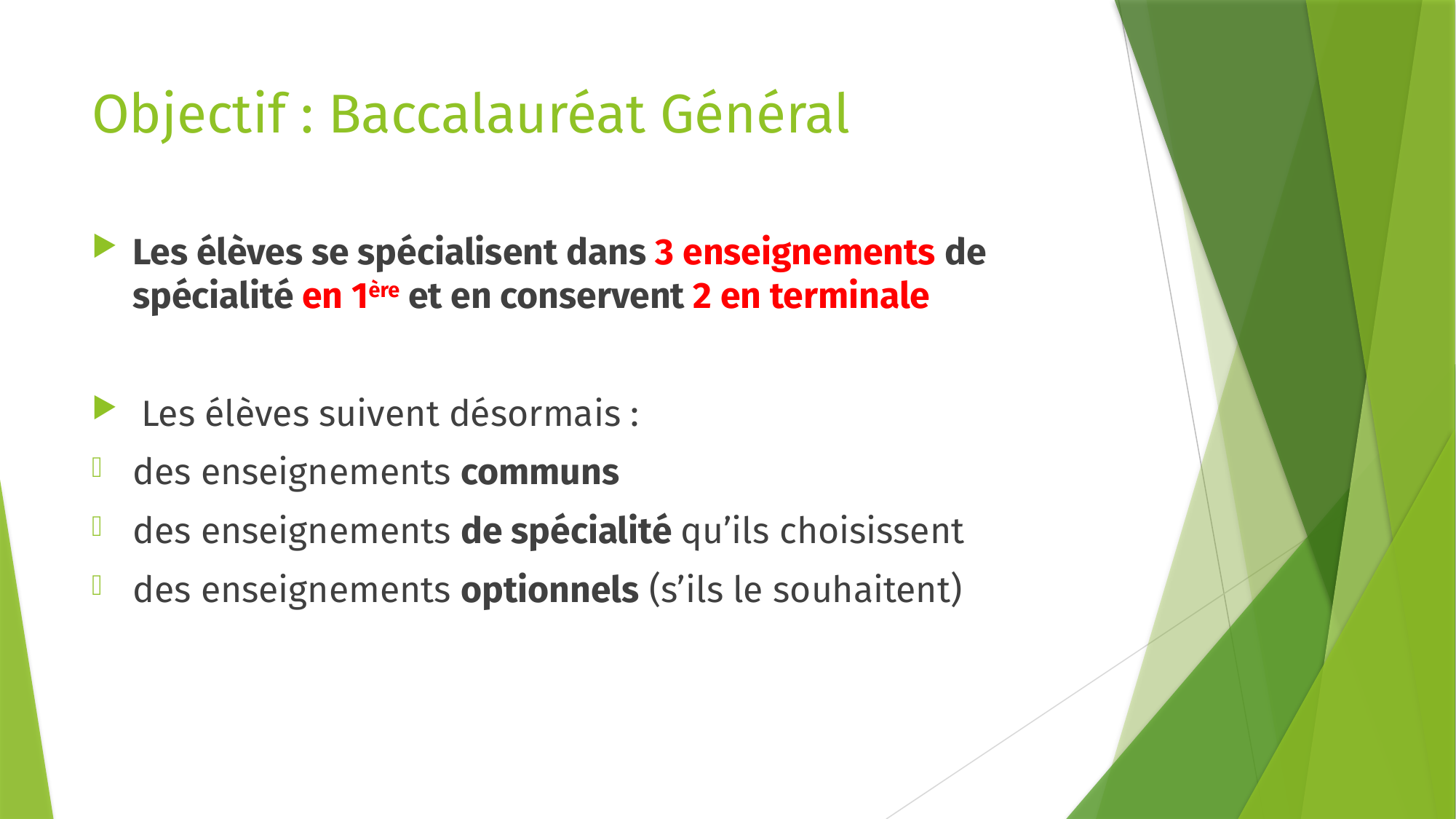

# Objectif : Baccalauréat Général

Les élèves se spécialisent dans 3 enseignements de spécialité en 1ère et en conservent 2 en terminale

 Les élèves suivent désormais :
des enseignements communs
des enseignements de spécialité qu’ils choisissent
des enseignements optionnels (s’ils le souhaitent)